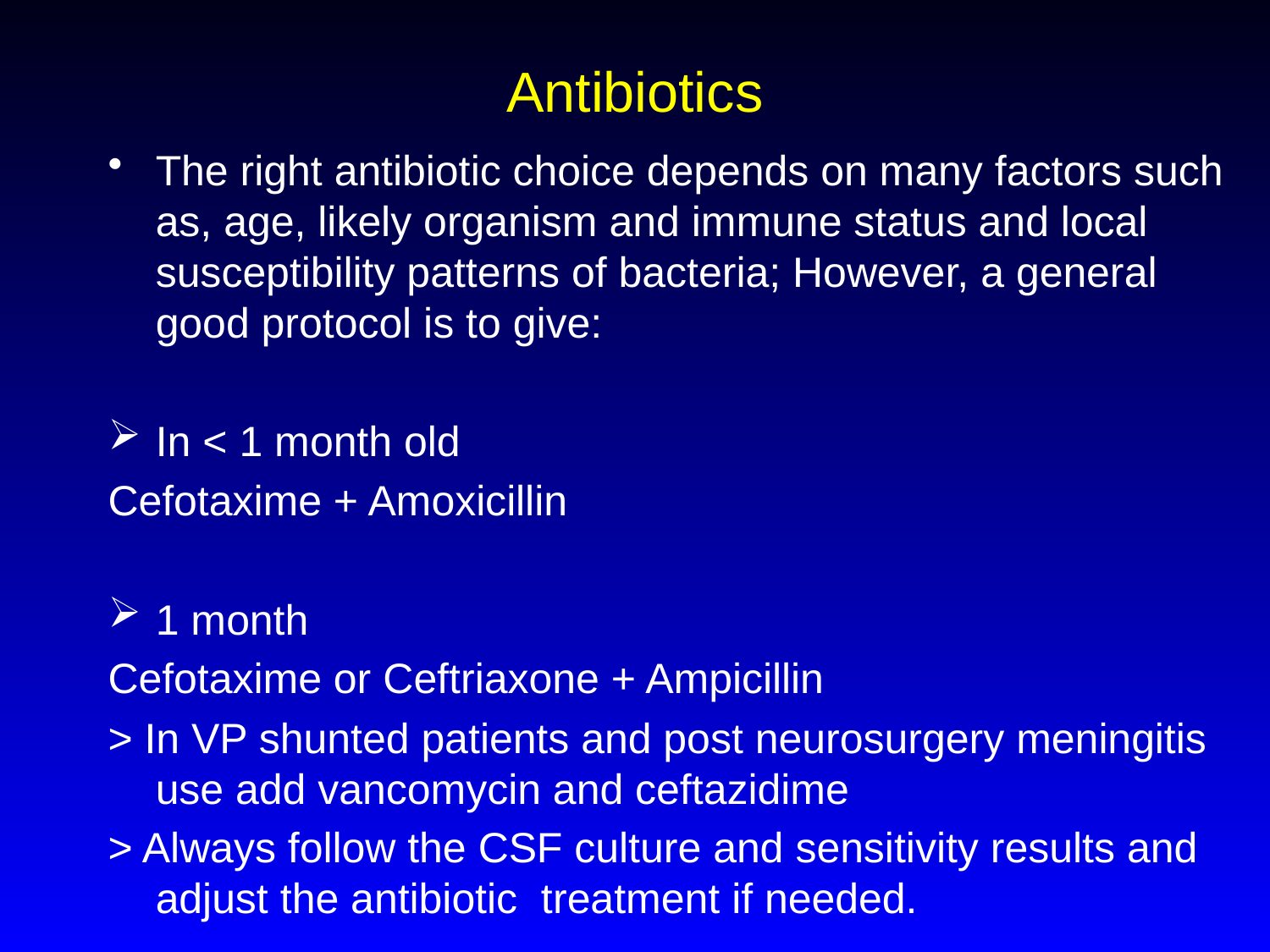

# Antibiotics
The right antibiotic choice depends on many factors such as, age, likely organism and immune status and local susceptibility patterns of bacteria; However, a general good protocol is to give:

In < 1 month old
Cefotaxime + Amoxicillin

1 month
Cefotaxime or Ceftriaxone + Ampicillin
> In VP shunted patients and post neurosurgery meningitis use add vancomycin and ceftazidime
> Always follow the CSF culture and sensitivity results and adjust the antibiotic  treatment if needed.